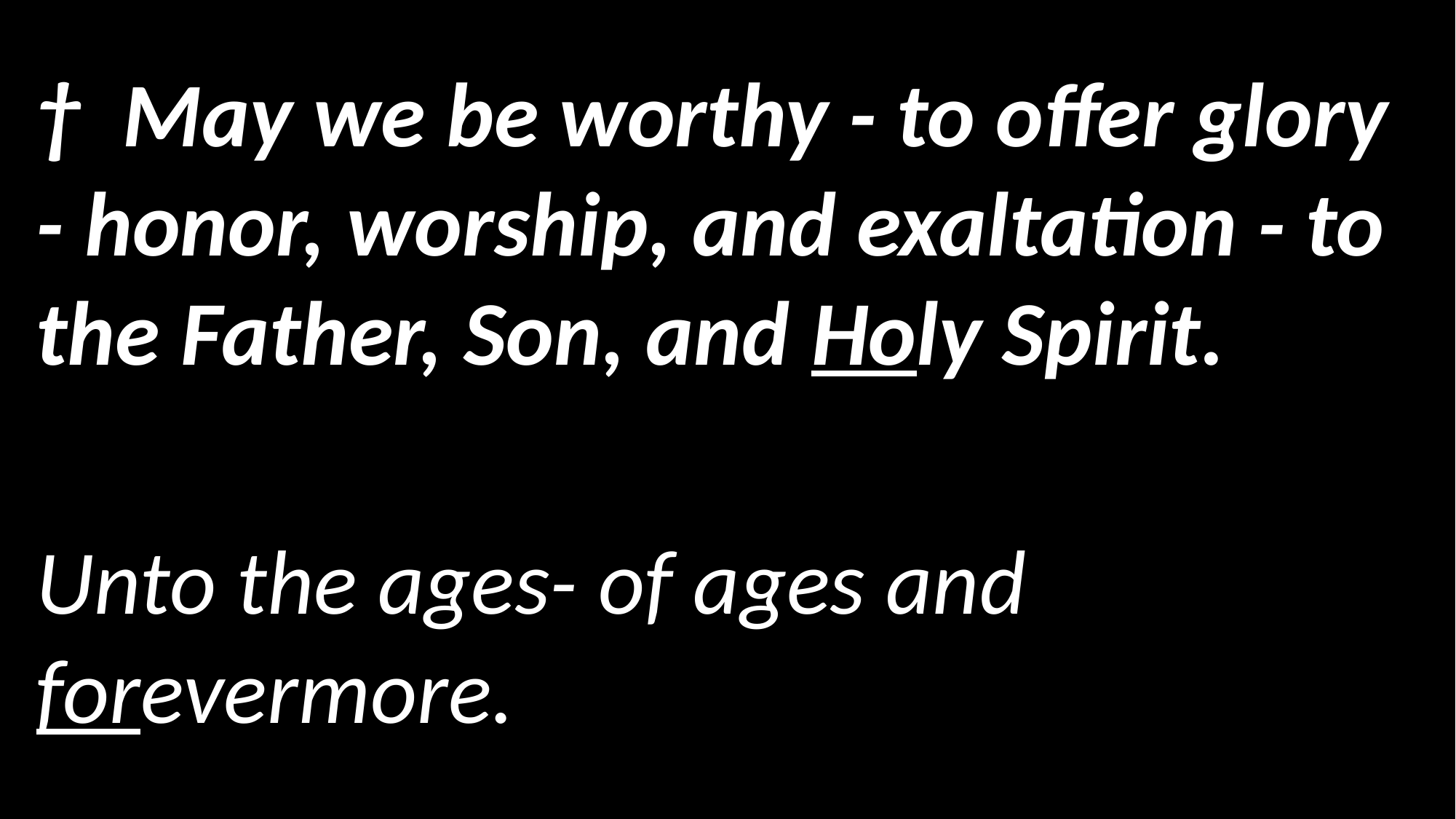

†  May we be worthy - to offer glory - honor, worship, and exaltation - to the Father, Son, and Holy Spirit.

Unto the ages- of ages and forevermore.